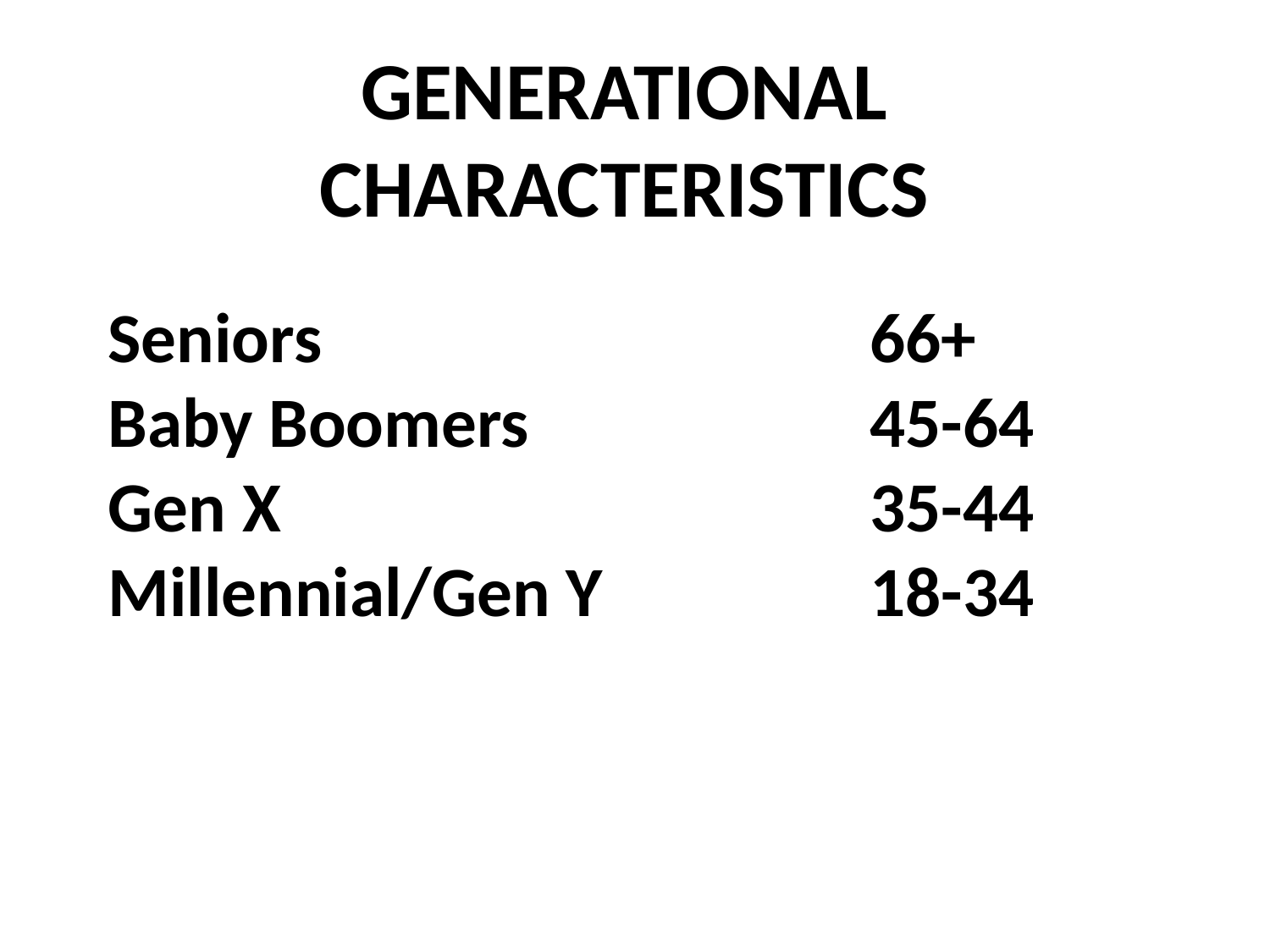

GENERATIONAL CHARACTERISTICS
# Seniors					66+ Baby Boomers			45-64 Gen X					35-44 Millennial/Gen Y			18-34